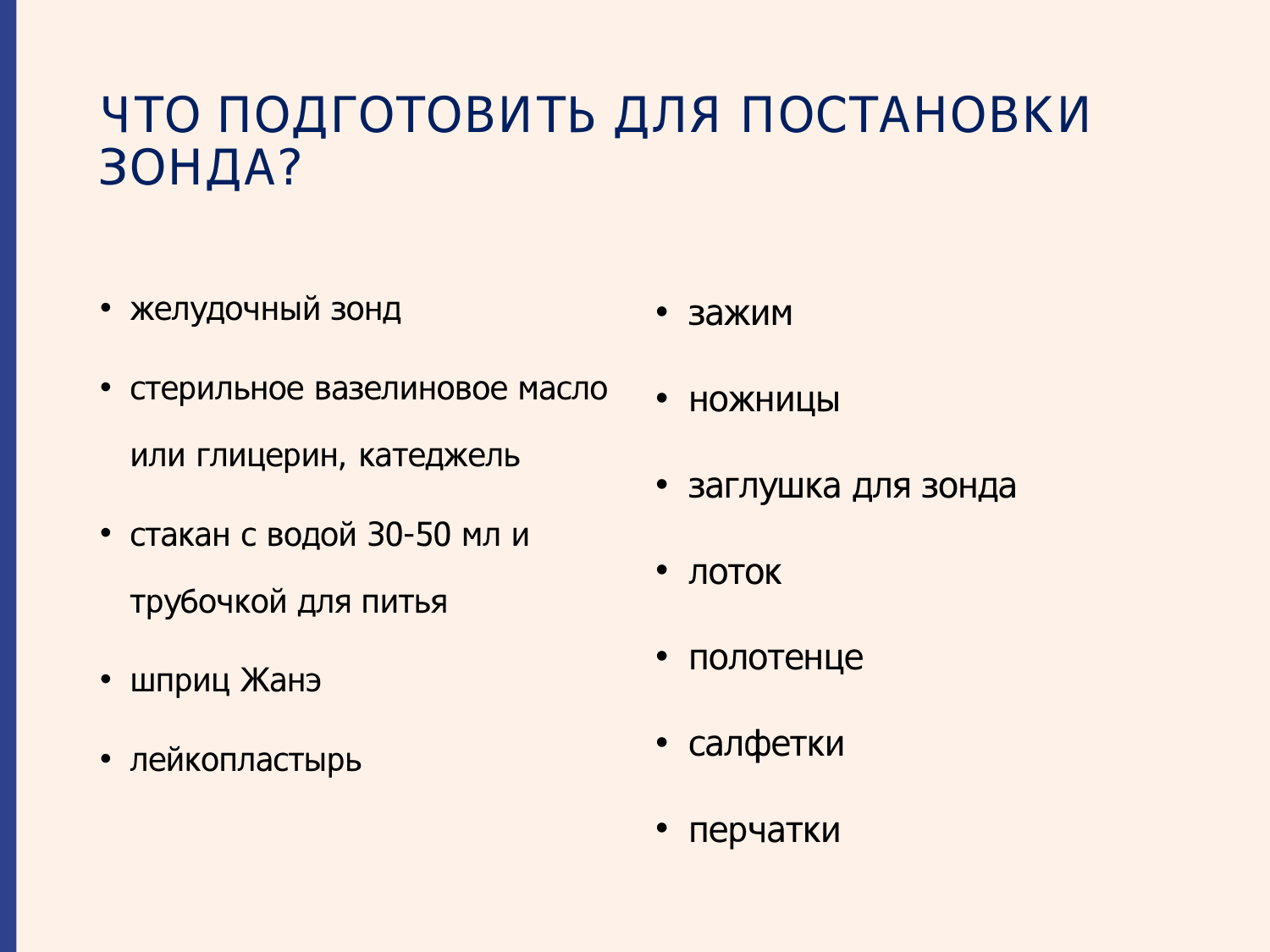

# ЧТО ПОДГОТОВИТЬ ДЛЯ ПОСТАНОВКИ ЗОНДА?
желудочный зонд
стерильное вазелиновое масло или глицерин, катеджель
стакан с водой 30-50 мл и трубочкой для питья
шприц Жанэ
лейкопластырь

зажим
ножницы
заглушка для зонда
лоток
полотенце
салфетки
перчатки